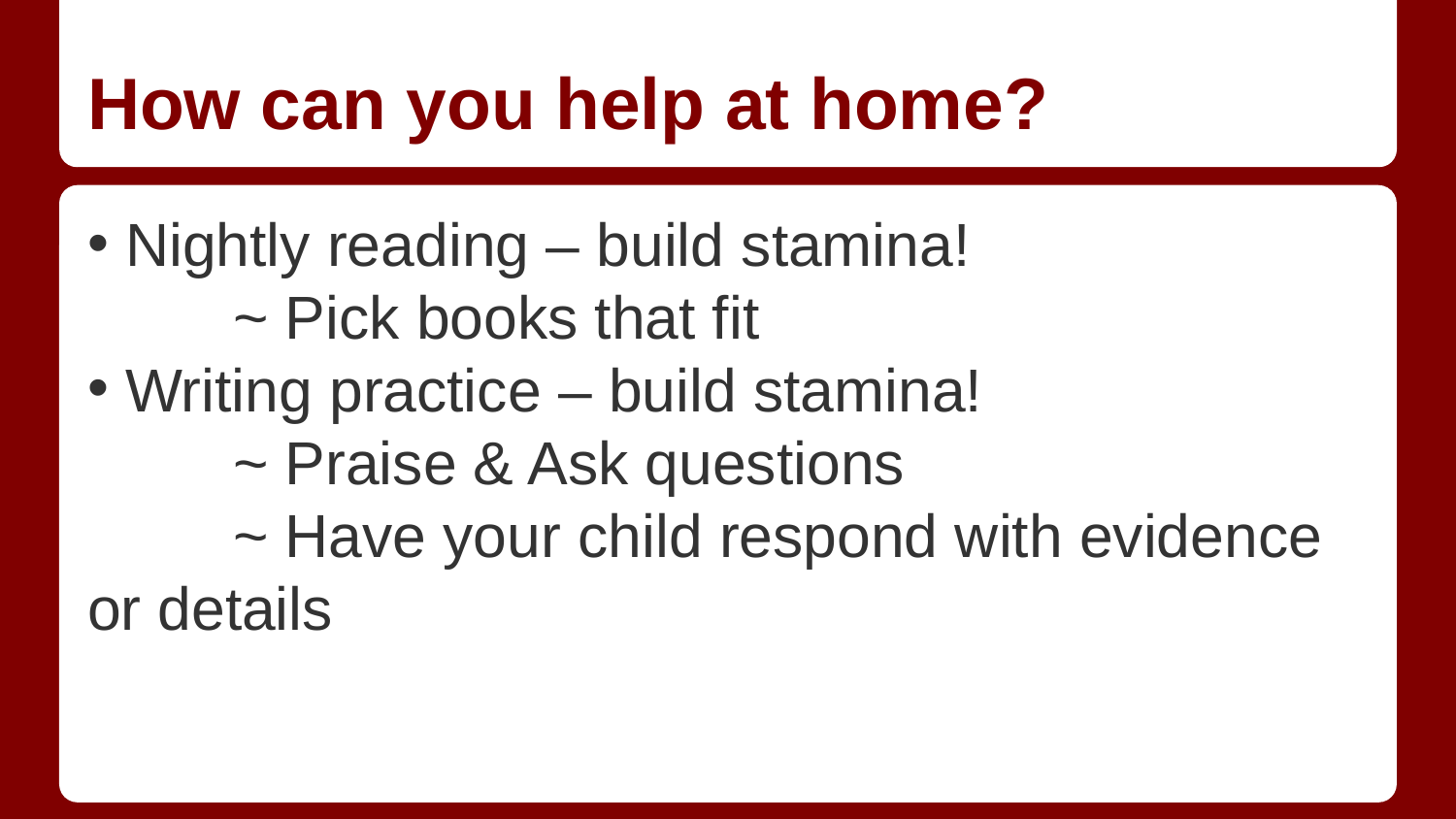

# How can you help at home?
 Nightly reading – build stamina!
	~ Pick books that fit
 Writing practice – build stamina!
	~ Praise & Ask questions
	~ Have your child respond with evidence or details